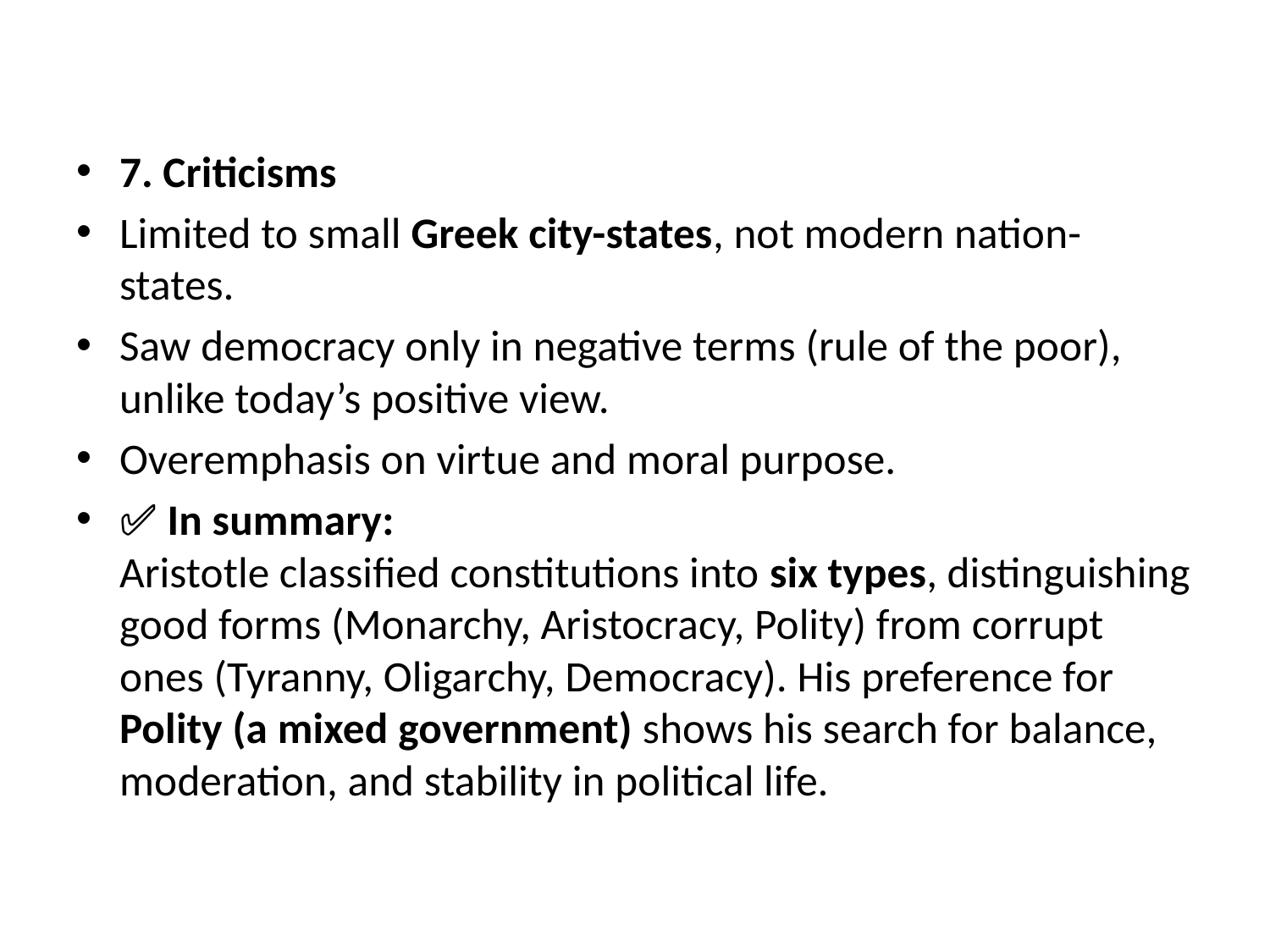

#
7. Criticisms
Limited to small Greek city-states, not modern nation-states.
Saw democracy only in negative terms (rule of the poor), unlike today’s positive view.
Overemphasis on virtue and moral purpose.
✅ In summary:
Aristotle classified constitutions into six types, distinguishing good forms (Monarchy, Aristocracy, Polity) from corrupt ones (Tyranny, Oligarchy, Democracy). His preference for Polity (a mixed government) shows his search for balance, moderation, and stability in political life.